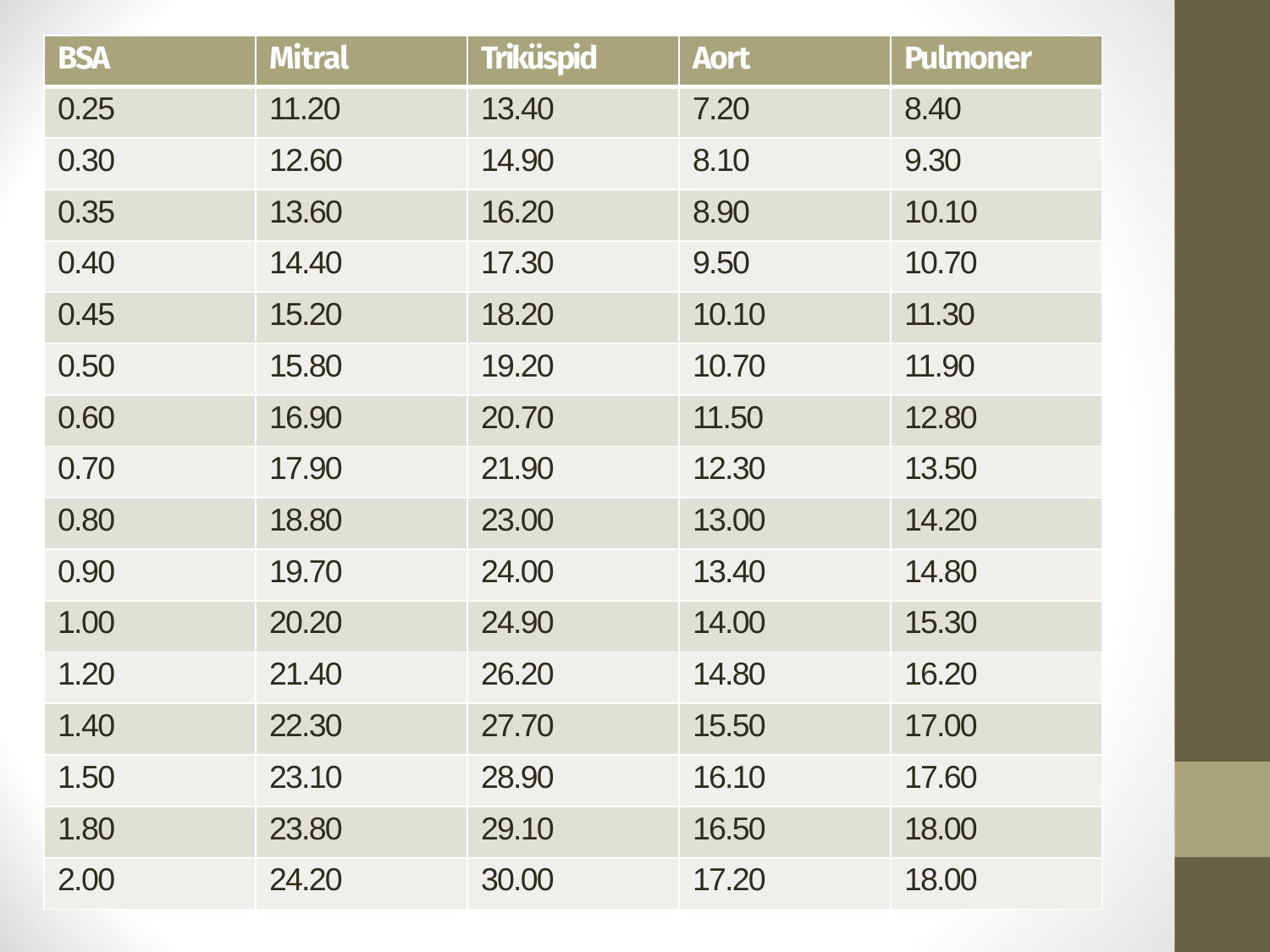

| BSA | Mitral | Triküspid | Aort | Pulmoner |
| --- | --- | --- | --- | --- |
| 0.25 | 11.20 | 13.40 | 7.20 | 8.40 |
| 0.30 | 12.60 | 14.90 | 8.10 | 9.30 |
| 0.35 | 13.60 | 16.20 | 8.90 | 10.10 |
| 0.40 | 14.40 | 17.30 | 9.50 | 10.70 |
| 0.45 | 15.20 | 18.20 | 10.10 | 11.30 |
| 0.50 | 15.80 | 19.20 | 10.70 | 11.90 |
| 0.60 | 16.90 | 20.70 | 11.50 | 12.80 |
| 0.70 | 17.90 | 21.90 | 12.30 | 13.50 |
| 0.80 | 18.80 | 23.00 | 13.00 | 14.20 |
| 0.90 | 19.70 | 24.00 | 13.40 | 14.80 |
| 1.00 | 20.20 | 24.90 | 14.00 | 15.30 |
| 1.20 | 21.40 | 26.20 | 14.80 | 16.20 |
| 1.40 | 22.30 | 27.70 | 15.50 | 17.00 |
| 1.50 | 23.10 | 28.90 | 16.10 | 17.60 |
| 1.80 | 23.80 | 29.10 | 16.50 | 18.00 |
| 2.00 | 24.20 | 30.00 | 17.20 | 18.00 |